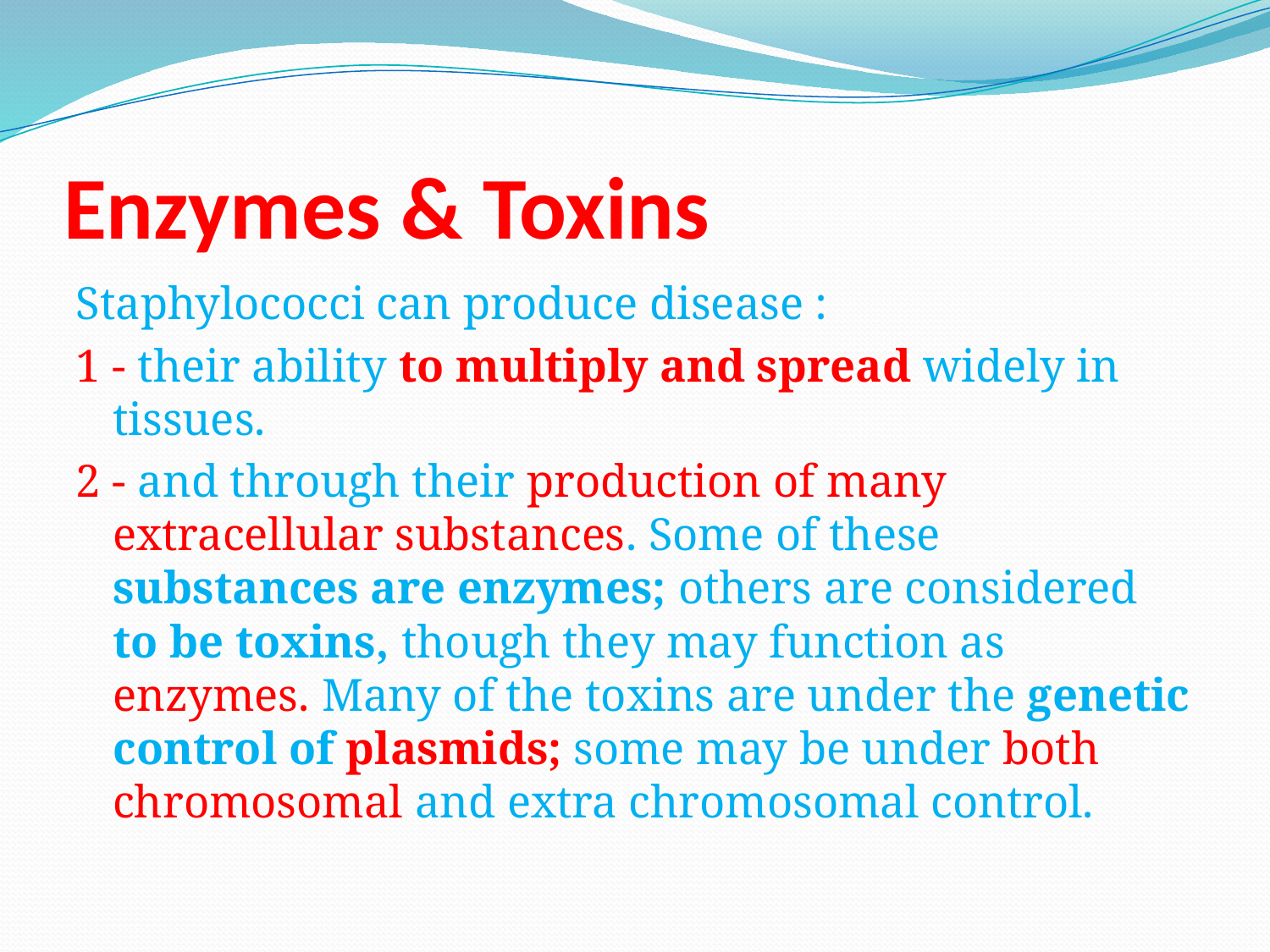

# Enzymes & Toxins
Staphylococci can produce disease :
1 - their ability to multiply and spread widely in tissues.
2 - and through their production of many extracellular substances. Some of these substances are enzymes; others are considered to be toxins, though they may function as enzymes. Many of the toxins are under the genetic control of plasmids; some may be under both chromosomal and extra chromosomal control.